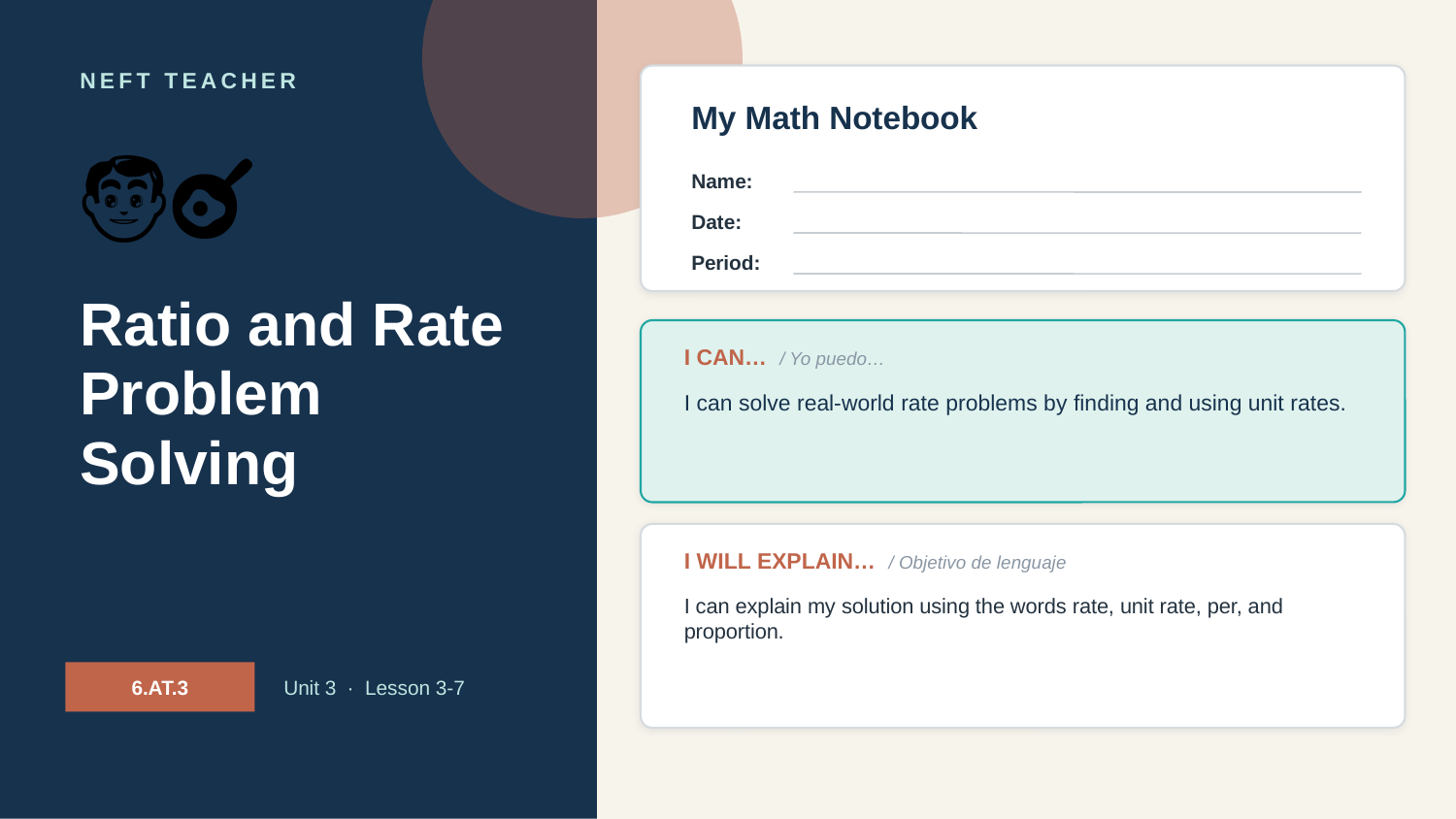

NEFT TEACHER

My Math Notebook
👨‍🍳
Name:

Date:

Period:

Ratio and Rate Problem Solving

I CAN…  / Yo puedo…
I can solve real-world rate problems by finding and using unit rates.

I WILL EXPLAIN…  / Objetivo de lenguaje
I can explain my solution using the words rate, unit rate, per, and proportion.
6.AT.3
Unit 3  ·  Lesson 3-7